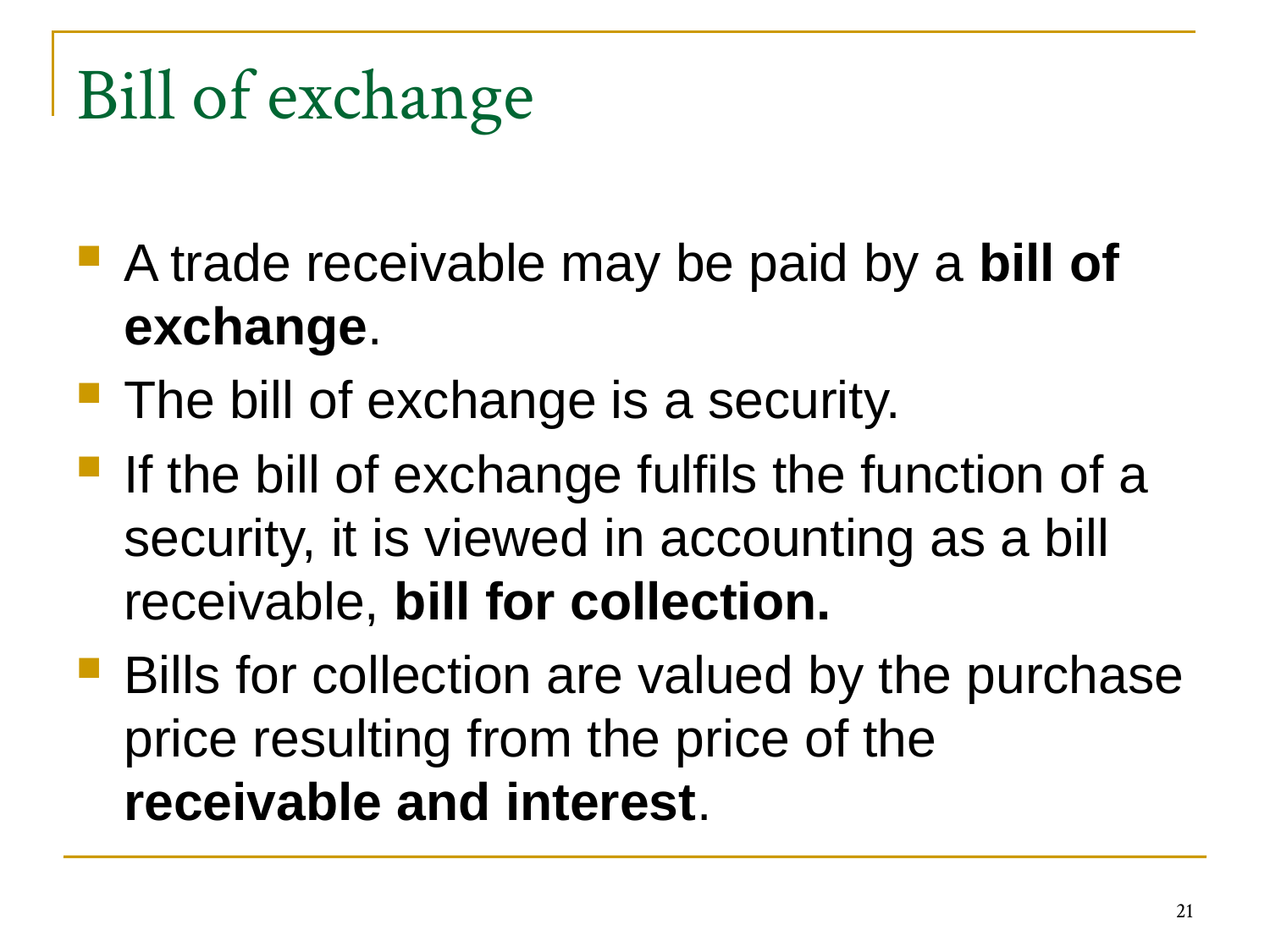

# Bill of exchange
A trade receivable may be paid by a bill of exchange.
The bill of exchange is a security.
If the bill of exchange fulfils the function of a security, it is viewed in accounting as a bill receivable, bill for collection.
Bills for collection are valued by the purchase price resulting from the price of the receivable and interest.
21